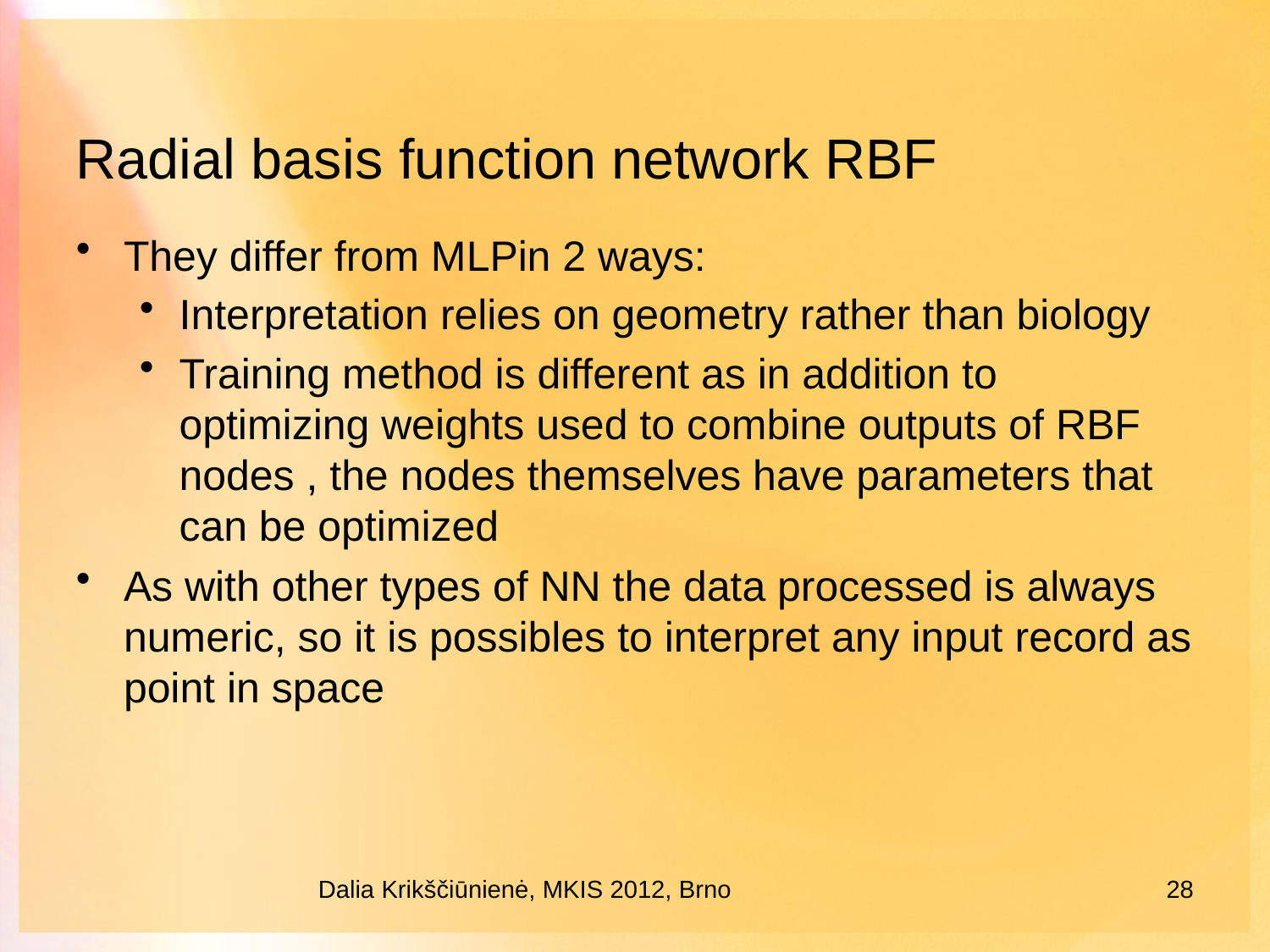

# Radial basis function network RBF
They differ from MLPin 2 ways:
Interpretation relies on geometry rather than biology
Training method is different as in addition to optimizing weights used to combine outputs of RBF nodes , the nodes themselves have parameters that can be optimized
As with other types of NN the data processed is always numeric, so it is possibles to interpret any input record as point in space
Dalia Krikščiūnienė, MKIS 2012, Brno
28